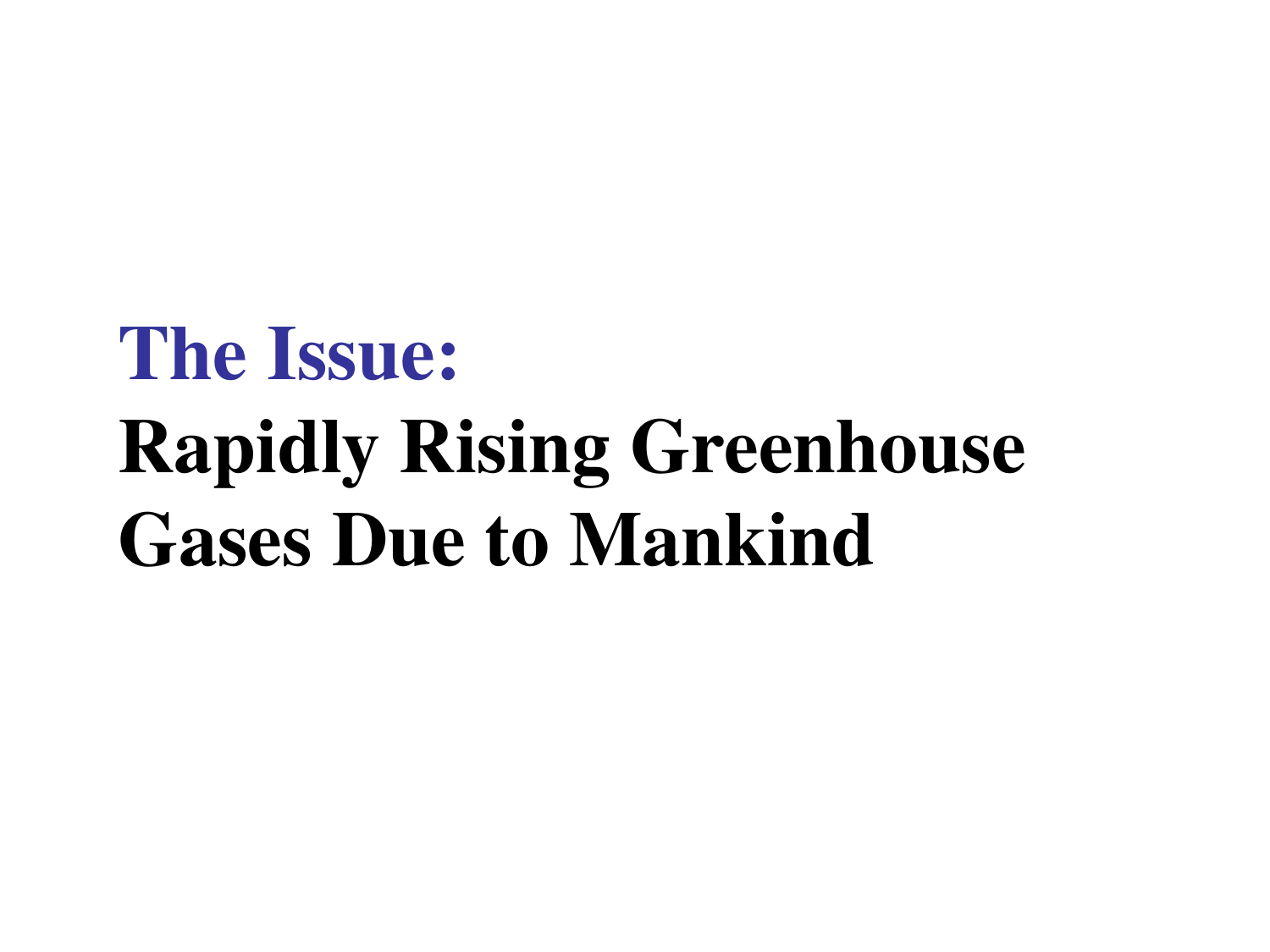

The Issue:
Rapidly Rising Greenhouse Gases Due to Mankind